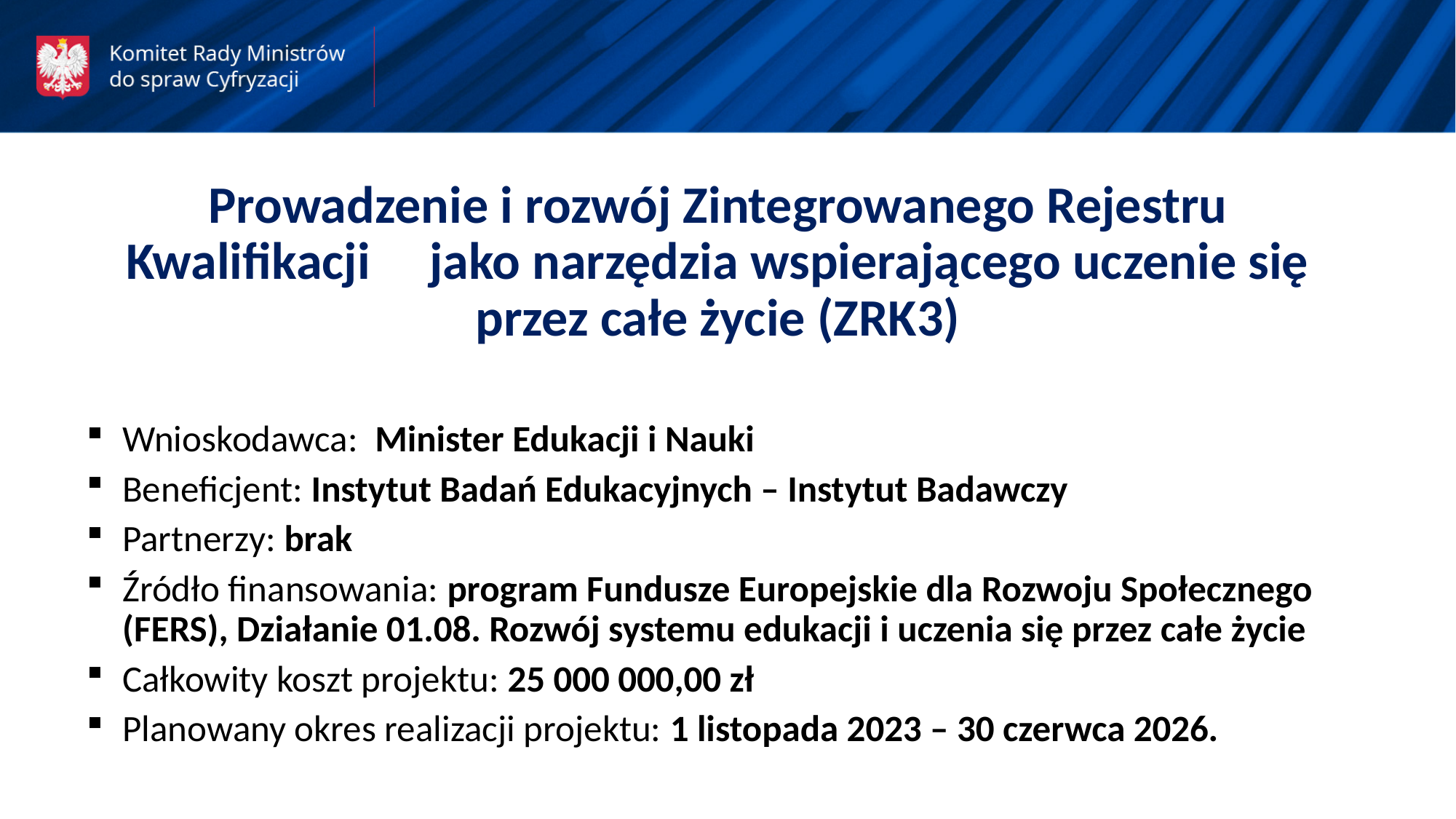

Prowadzenie i rozwój Zintegrowanego Rejestru Kwalifikacji     jako narzędzia wspierającego uczenie się przez całe życie (ZRK3)

Wnioskodawca:  Minister Edukacji i Nauki
Beneficjent: Instytut Badań Edukacyjnych – Instytut Badawczy
Partnerzy: brak
Źródło finansowania: program Fundusze Europejskie dla Rozwoju Społecznego (FERS), Działanie 01.08. Rozwój systemu edukacji i uczenia się przez całe życie
Całkowity koszt projektu: 25 000 000,00 zł
Planowany okres realizacji projektu: 1 listopada 2023 – 30 czerwca 2026.